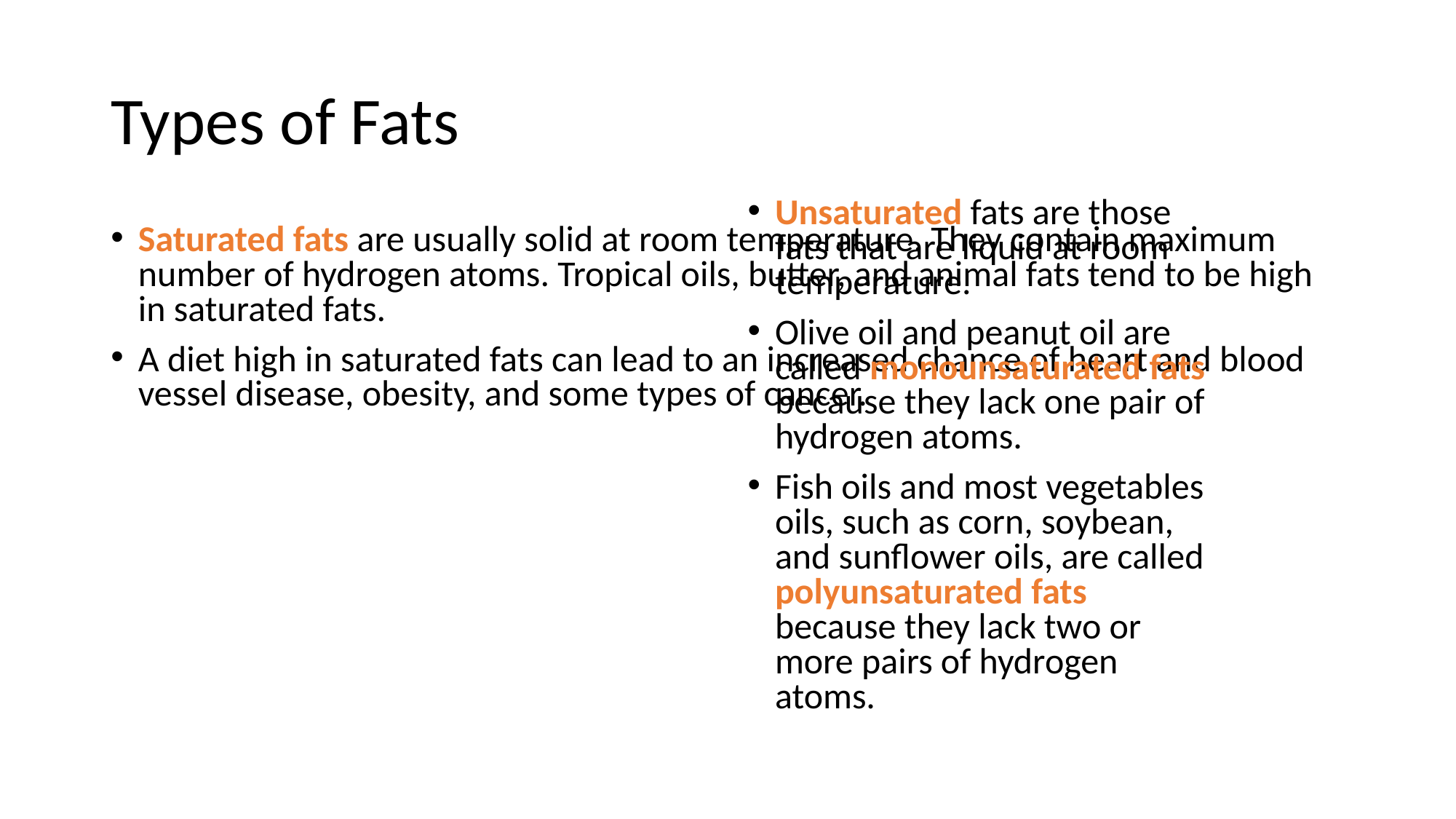

# Types of Fats
Unsaturated fats are those fats that are liquid at room temperature.
Olive oil and peanut oil are called monounsaturated fats because they lack one pair of hydrogen atoms.
Fish oils and most vegetables oils, such as corn, soybean, and sunflower oils, are called polyunsaturated fats because they lack two or more pairs of hydrogen atoms.

Saturated fats are usually solid at room temperature. They contain maximum number of hydrogen atoms. Tropical oils, butter, and animal fats tend to be high in saturated fats.
A diet high in saturated fats can lead to an increased chance of heart and blood vessel disease, obesity, and some types of cancer.